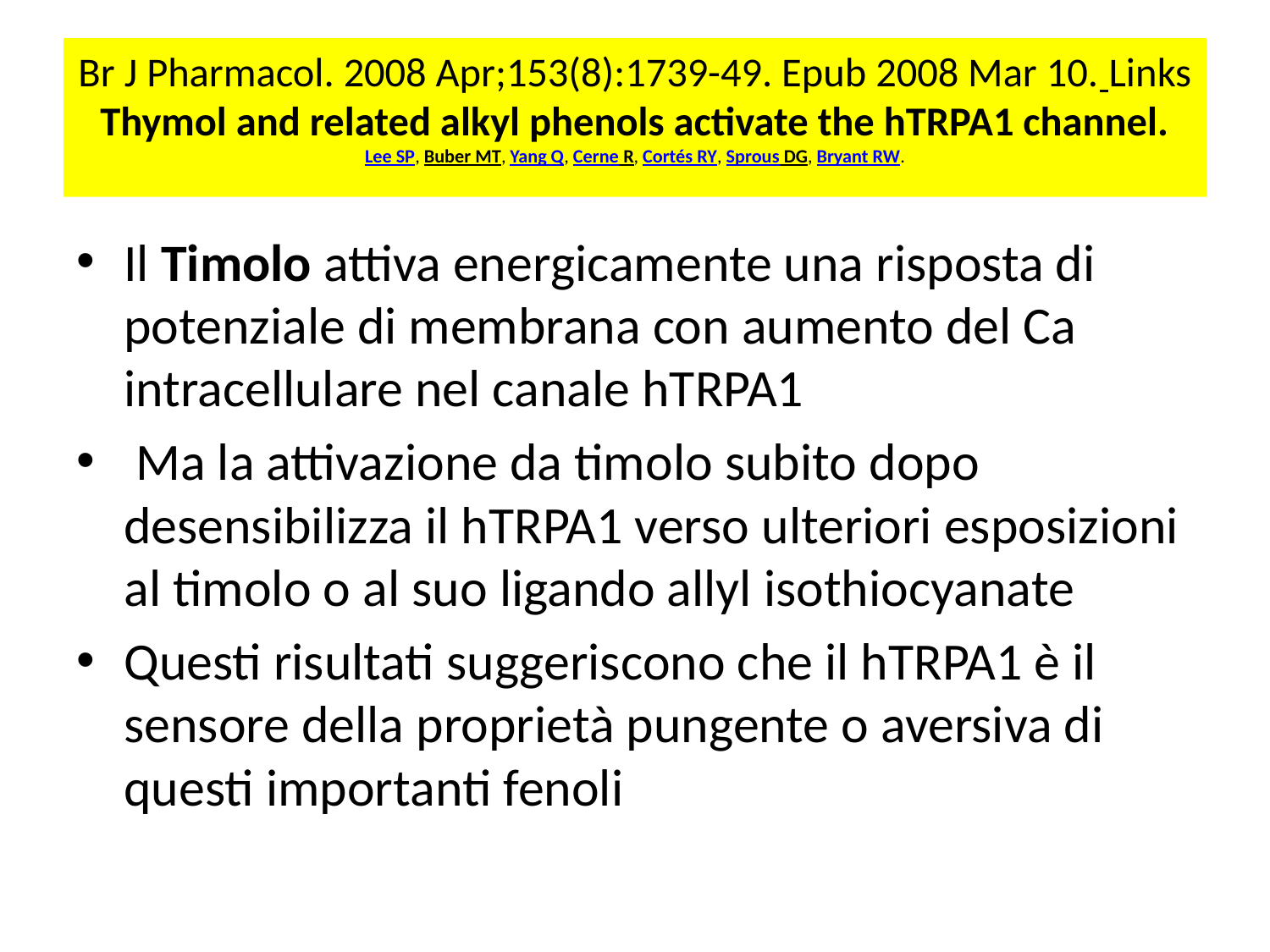

# Br J Pharmacol. 2008 Apr;153(8):1739-49. Epub 2008 Mar 10. Links Thymol and related alkyl phenols activate the hTRPA1 channel. Lee SP, Buber MT, Yang Q, Cerne R, Cortés RY, Sprous DG, Bryant RW.
Il Timolo attiva energicamente una risposta di potenziale di membrana con aumento del Ca intracellulare nel canale hTRPA1
 Ma la attivazione da timolo subito dopo desensibilizza il hTRPA1 verso ulteriori esposizioni al timolo o al suo ligando allyl isothiocyanate
Questi risultati suggeriscono che il hTRPA1 è il sensore della proprietà pungente o aversiva di questi importanti fenoli